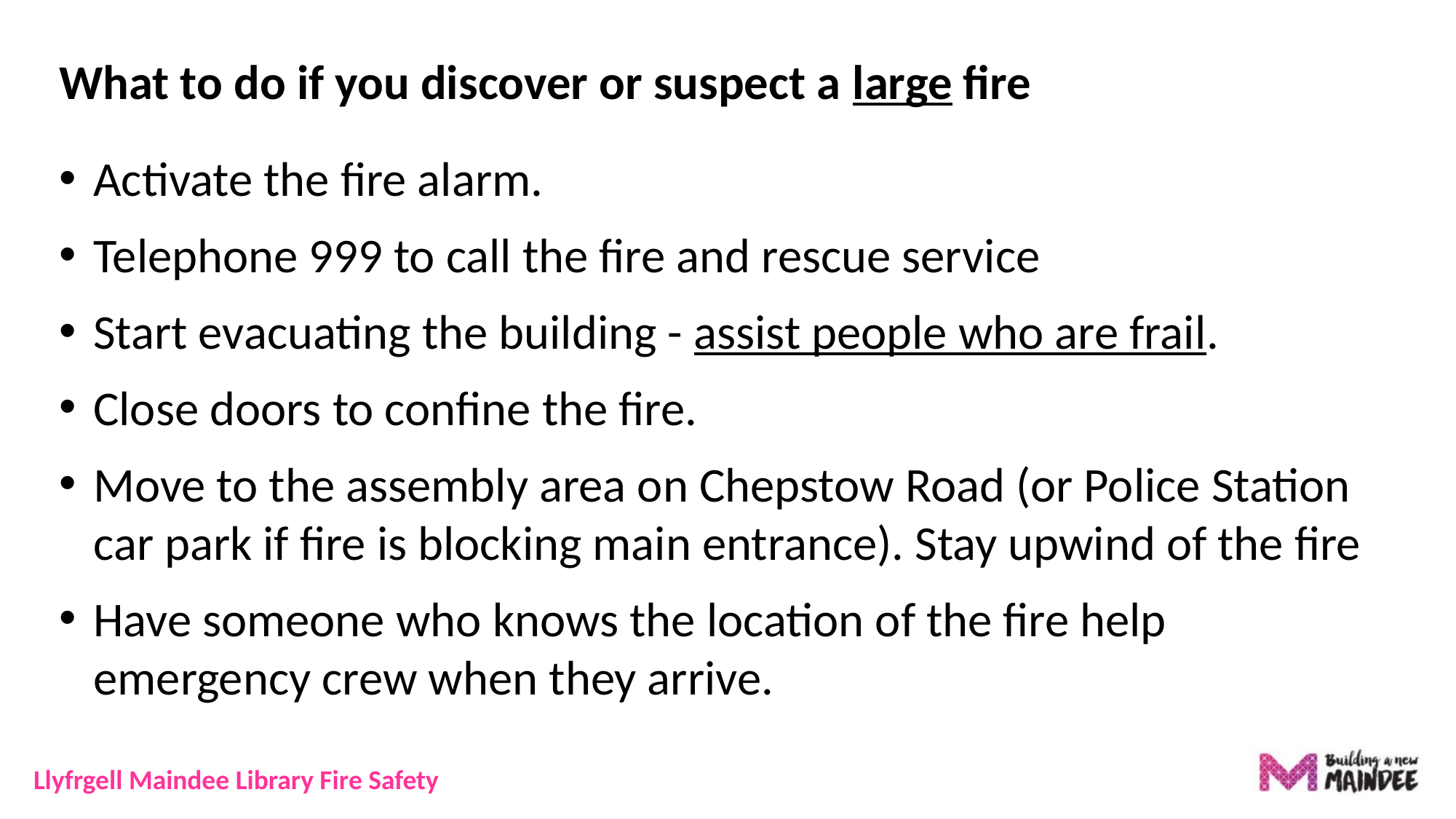

What to do if you discover or suspect a large fire
Activate the fire alarm.
Telephone 999 to call the fire and rescue service
Start evacuating the building - assist people who are frail.
Close doors to confine the fire.
Move to the assembly area on Chepstow Road (or Police Station car park if fire is blocking main entrance). Stay upwind of the fire
Have someone who knows the location of the fire help emergency crew when they arrive.